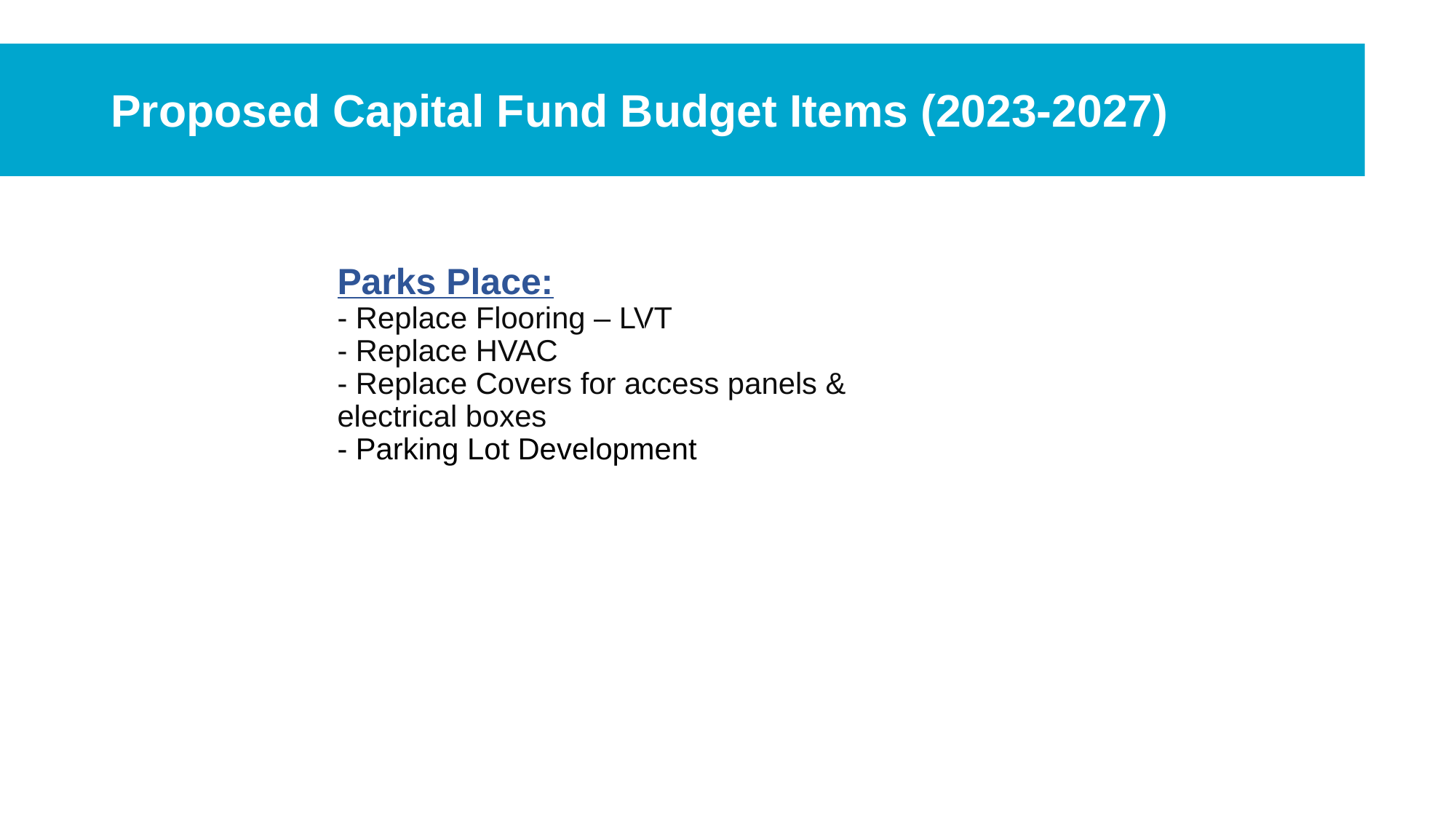

# Proposed Capital Fund Budget Items (2023-2027)

Parks Place:
- Replace Flooring – LVT
- Replace HVAC
- Replace Covers for access panels & electrical boxes
- Parking Lot Development